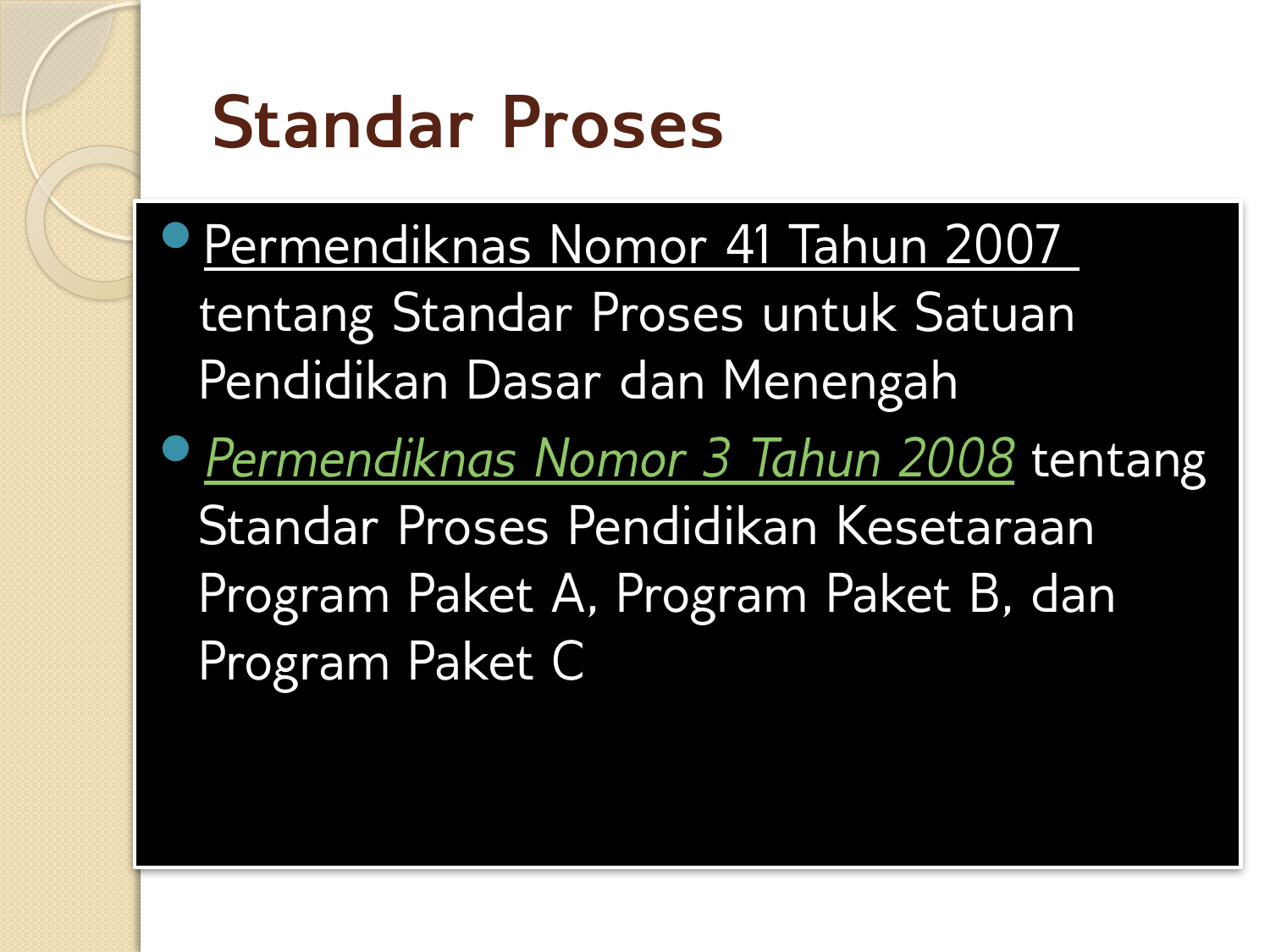

# Standar Proses
Permendiknas Nomor 41 Tahun 2007 tentang Standar Proses untuk Satuan Pendidikan Dasar dan Menengah
Permendiknas Nomor 3 Tahun 2008 tentang Standar Proses Pendidikan Kesetaraan Program Paket A, Program Paket B, dan Program Paket C